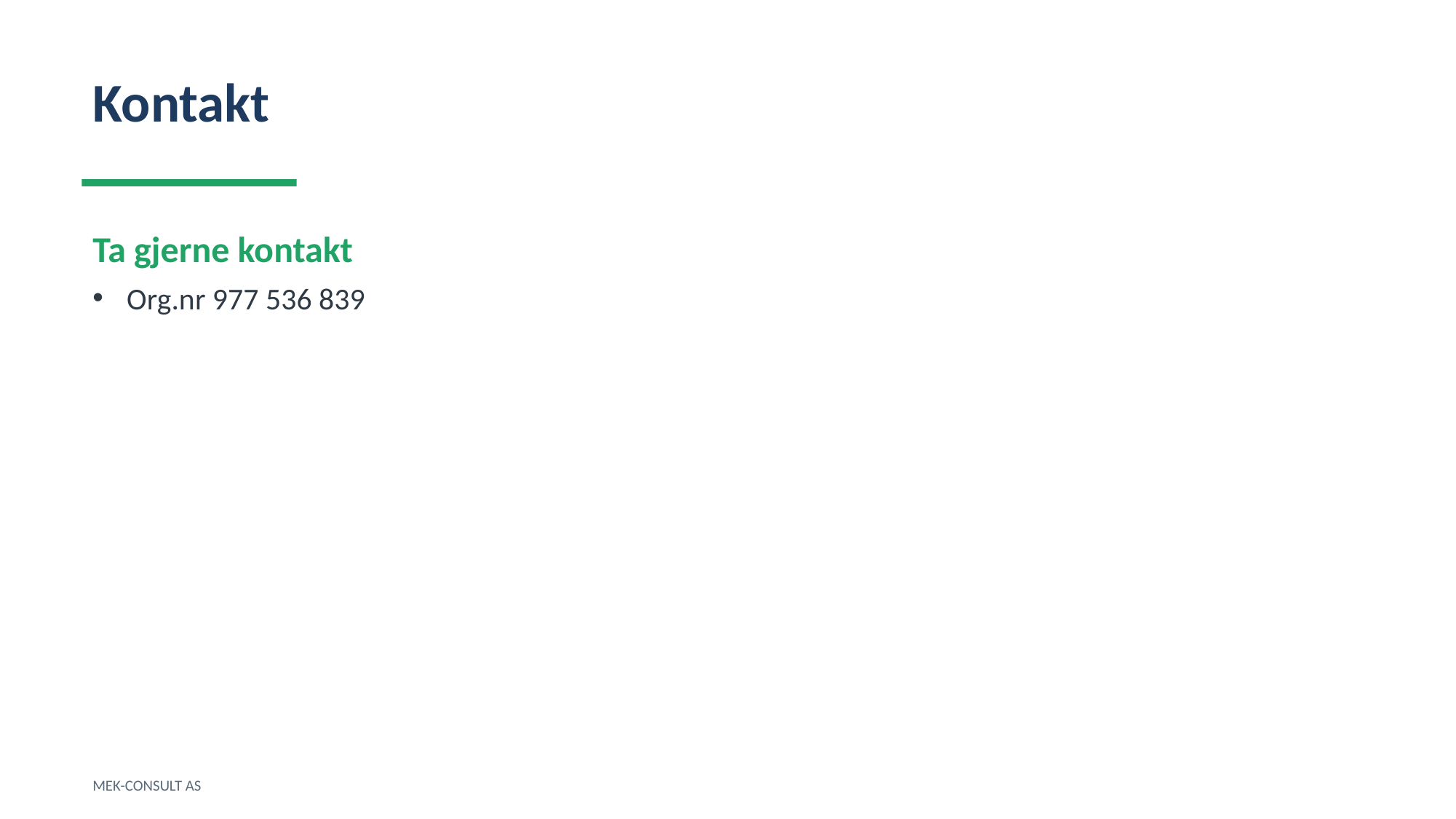

Kontakt

Ta gjerne kontakt
Org.nr 977 536 839
MEK-CONSULT AS